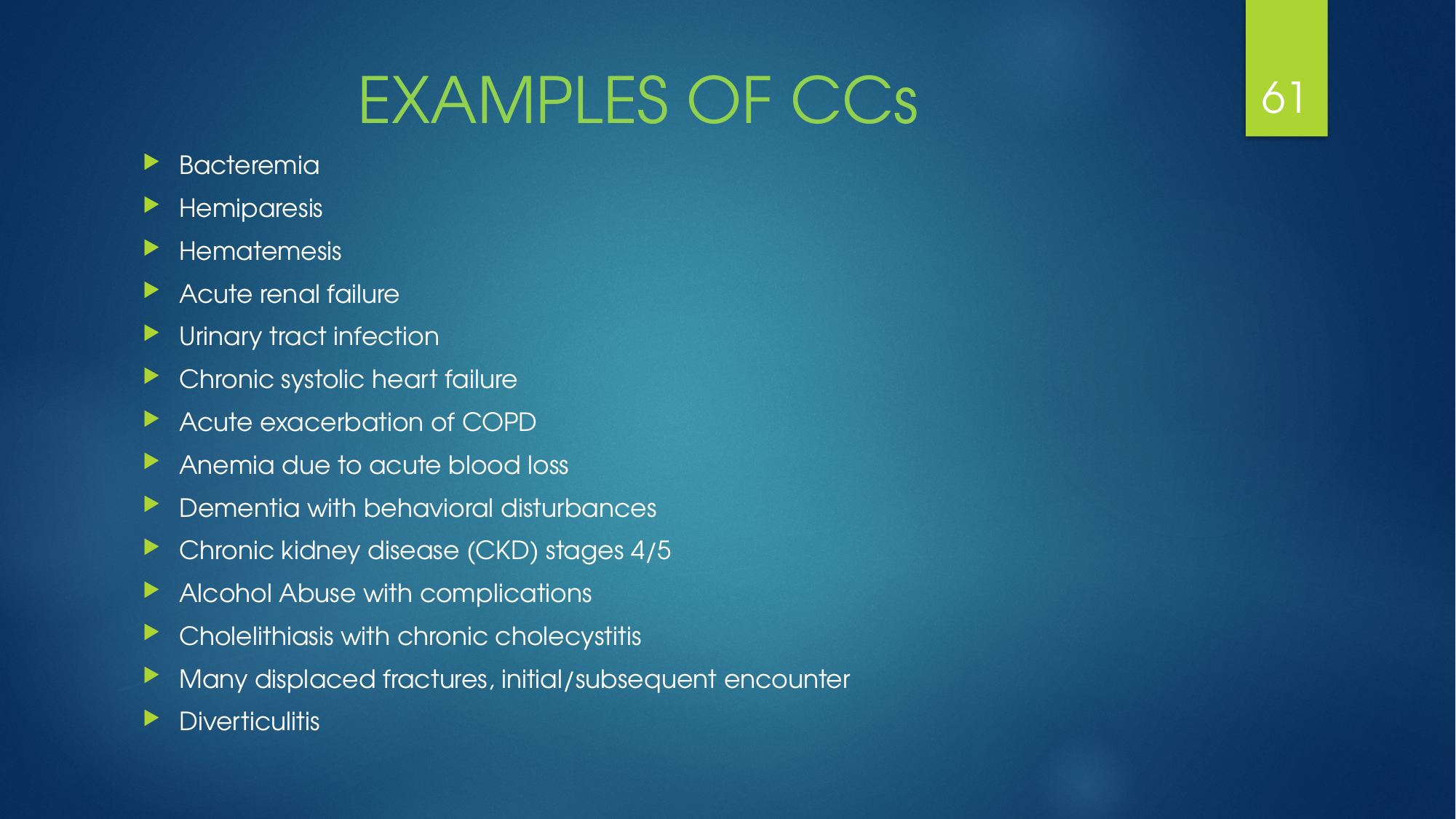

61
# EXAMPLES OF CCs
Bacteremia
Hemiparesis
Hematemesis
Acute renal failure
Urinary tract infection
Chronic systolic heart failure
Acute exacerbation of COPD
Anemia due to acute blood loss
Dementia with behavioral disturbances
Chronic kidney disease (CKD) stages 4/5
Alcohol Abuse with complications
Cholelithiasis with chronic cholecystitis
Many displaced fractures, initial/subsequent encounter
Diverticulitis